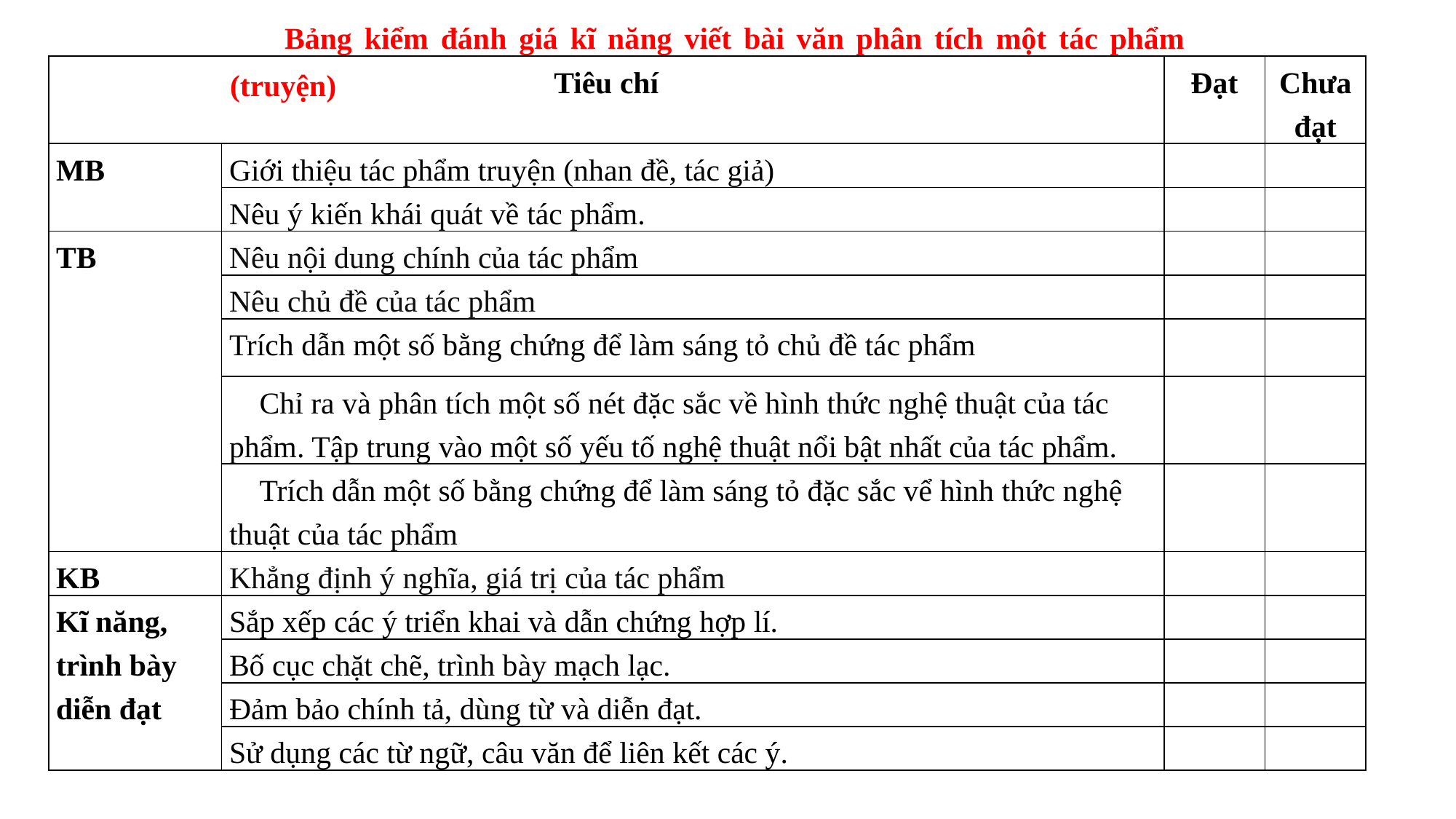

Bảng kiểm đánh giá kĩ năng viết bài văn phân tích một tác phẩm (truyện)
| Tiêu chí |  | Đạt | Chưa đạt |
| --- | --- | --- | --- |
| MB | Giới thiệu tác phẩm truyện (nhan đề, tác giả) |  |  |
|  | Nêu ý kiến khái quát về tác phẩm. |  |  |
| TB | Nêu nội dung chính của tác phẩm |  |  |
|  | Nêu chủ đề của tác phẩm |  |  |
|  | Trích dẫn một số bằng chứng để làm sáng tỏ chủ đề tác phẩm |  |  |
|  | Chỉ ra và phân tích một số nét đặc sắc về hình thức nghệ thuật của tác phẩm. Tập trung vào một số yếu tố nghệ thuật nổi bật nhất của tác phẩm. |  |  |
|  | Trích dẫn một số bằng chứng để làm sáng tỏ đặc sắc vể hình thức nghệ thuật của tác phẩm |  |  |
| KB | Khẳng định ý nghĩa, giá trị của tác phẩm |  |  |
| Kĩ năng, trình bày diễn đạt | Sắp xếp các ý triển khai và dẫn chứng hợp lí. |  |  |
|  | Bố cục chặt chẽ, trình bày mạch lạc. |  |  |
|  | Đảm bảo chính tả, dùng từ và diễn đạt. |  |  |
|  | Sử dụng các từ ngữ, câu văn để liên kết các ý. |  |  |